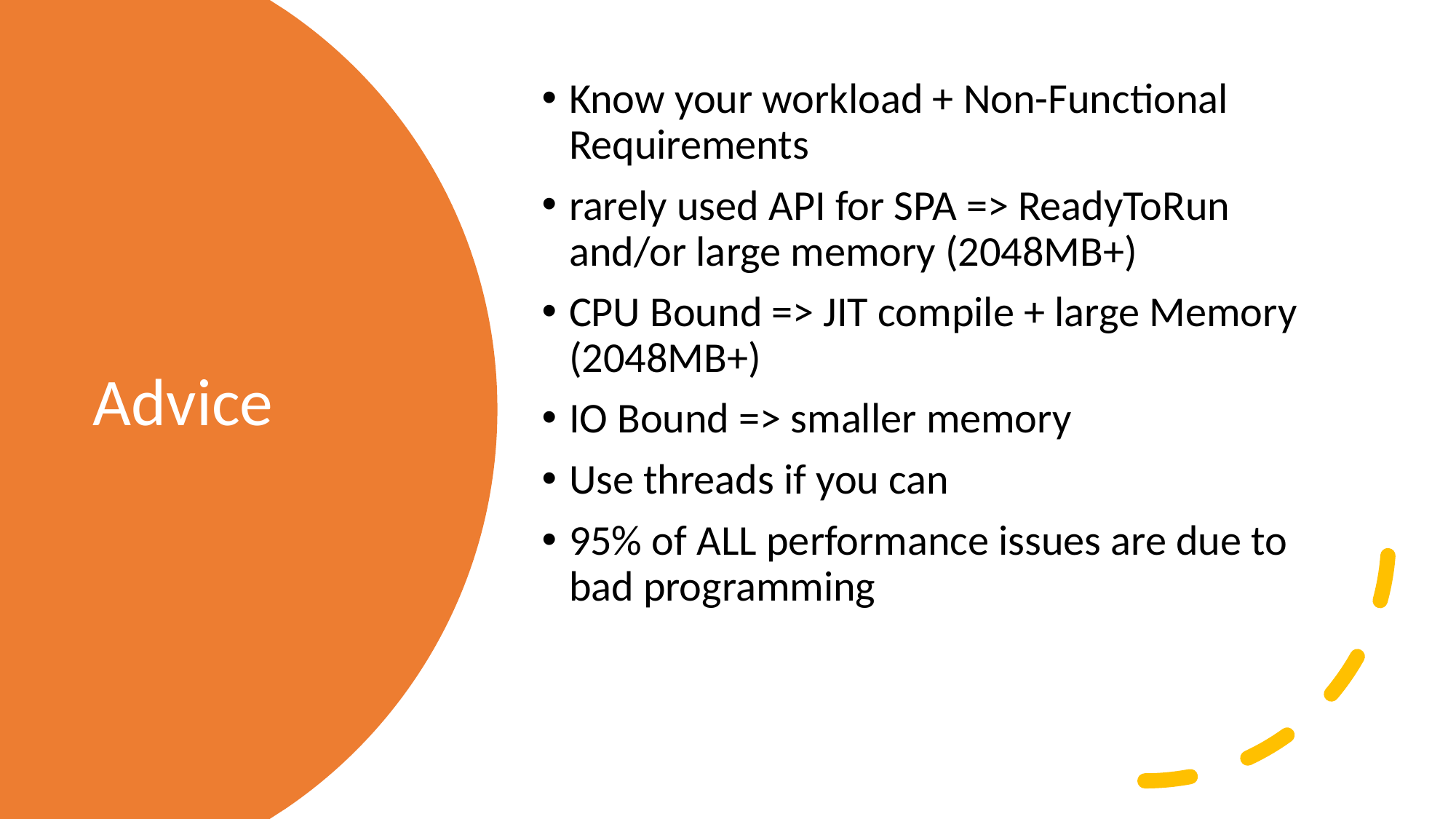

Know your workload + Non-Functional Requirements
rarely used API for SPA => ReadyToRun and/or large memory (2048MB+)
CPU Bound => JIT compile + large Memory (2048MB+)
IO Bound => smaller memory
Use threads if you can
95% of ALL performance issues are due to bad programming

# Advice